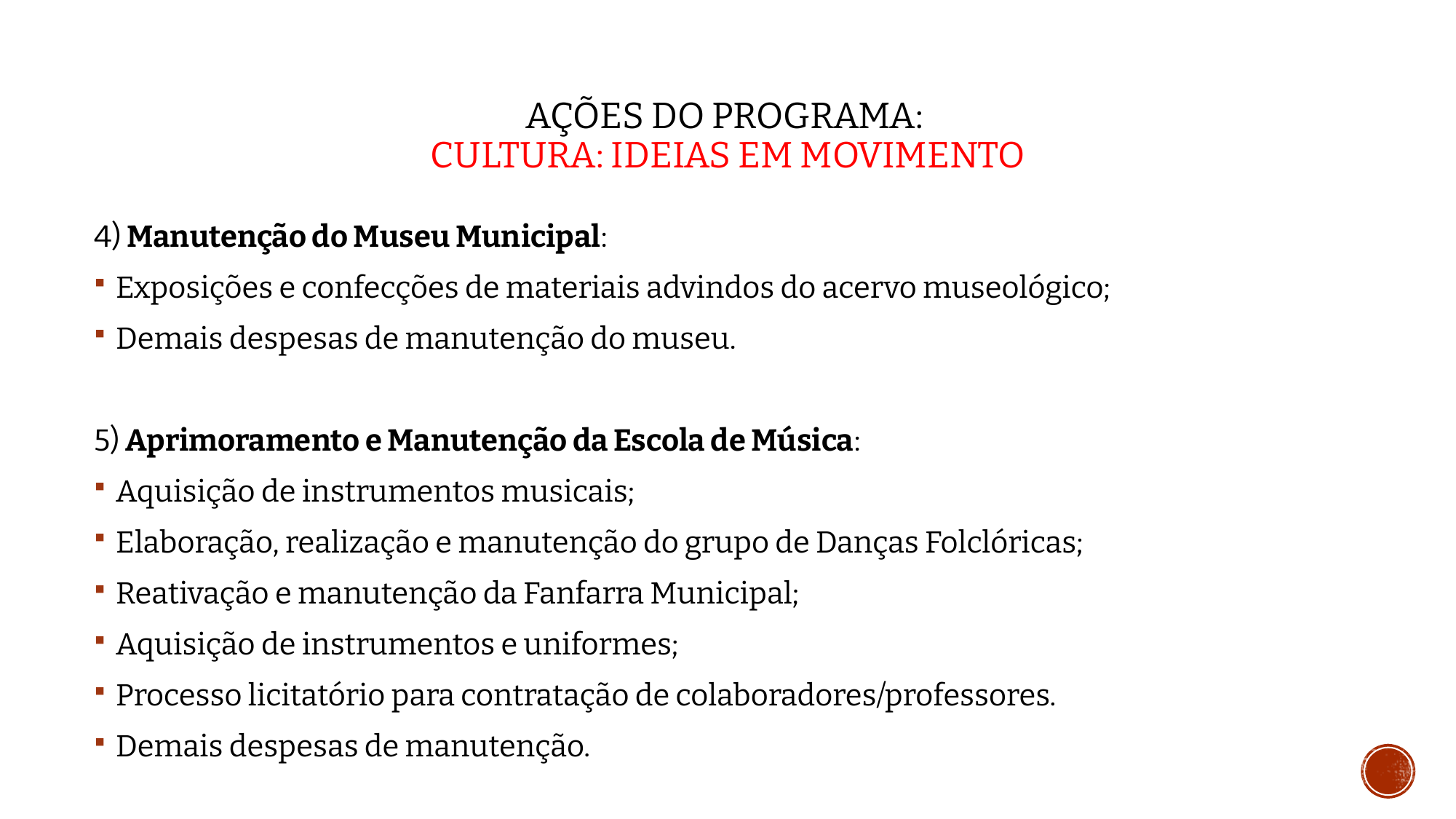

# Ações do programa: CULTURA: IDEIAS EM MOVIMENTO
4) Manutenção do Museu Municipal:
Exposições e confecções de materiais advindos do acervo museológico;
Demais despesas de manutenção do museu.

5) Aprimoramento e Manutenção da Escola de Música:
Aquisição de instrumentos musicais;
Elaboração, realização e manutenção do grupo de Danças Folclóricas;
Reativação e manutenção da Fanfarra Municipal;
Aquisição de instrumentos e uniformes;
Processo licitatório para contratação de colaboradores/professores.
Demais despesas de manutenção.